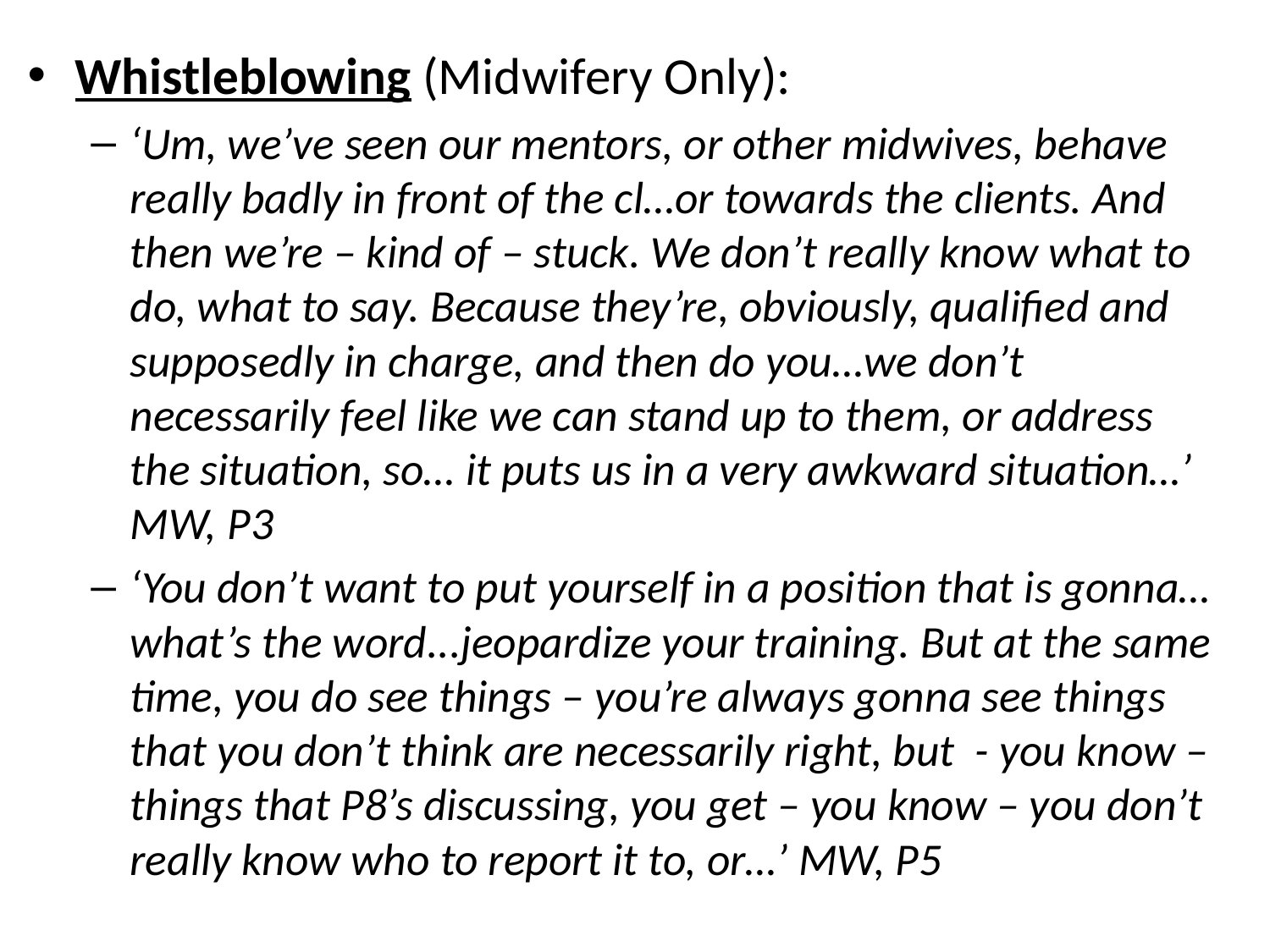

Whistleblowing (Midwifery Only):
‘Um, we’ve seen our mentors, or other midwives, behave really badly in front of the cl…or towards the clients. And then we’re – kind of – stuck. We don’t really know what to do, what to say. Because they’re, obviously, qualified and supposedly in charge, and then do you…we don’t necessarily feel like we can stand up to them, or address the situation, so… it puts us in a very awkward situation…’ MW, P3
‘You don’t want to put yourself in a position that is gonna…what’s the word...jeopardize your training. But at the same time, you do see things – you’re always gonna see things that you don’t think are necessarily right, but  - you know – things that P8’s discussing, you get – you know – you don’t really know who to report it to, or…’ MW, P5